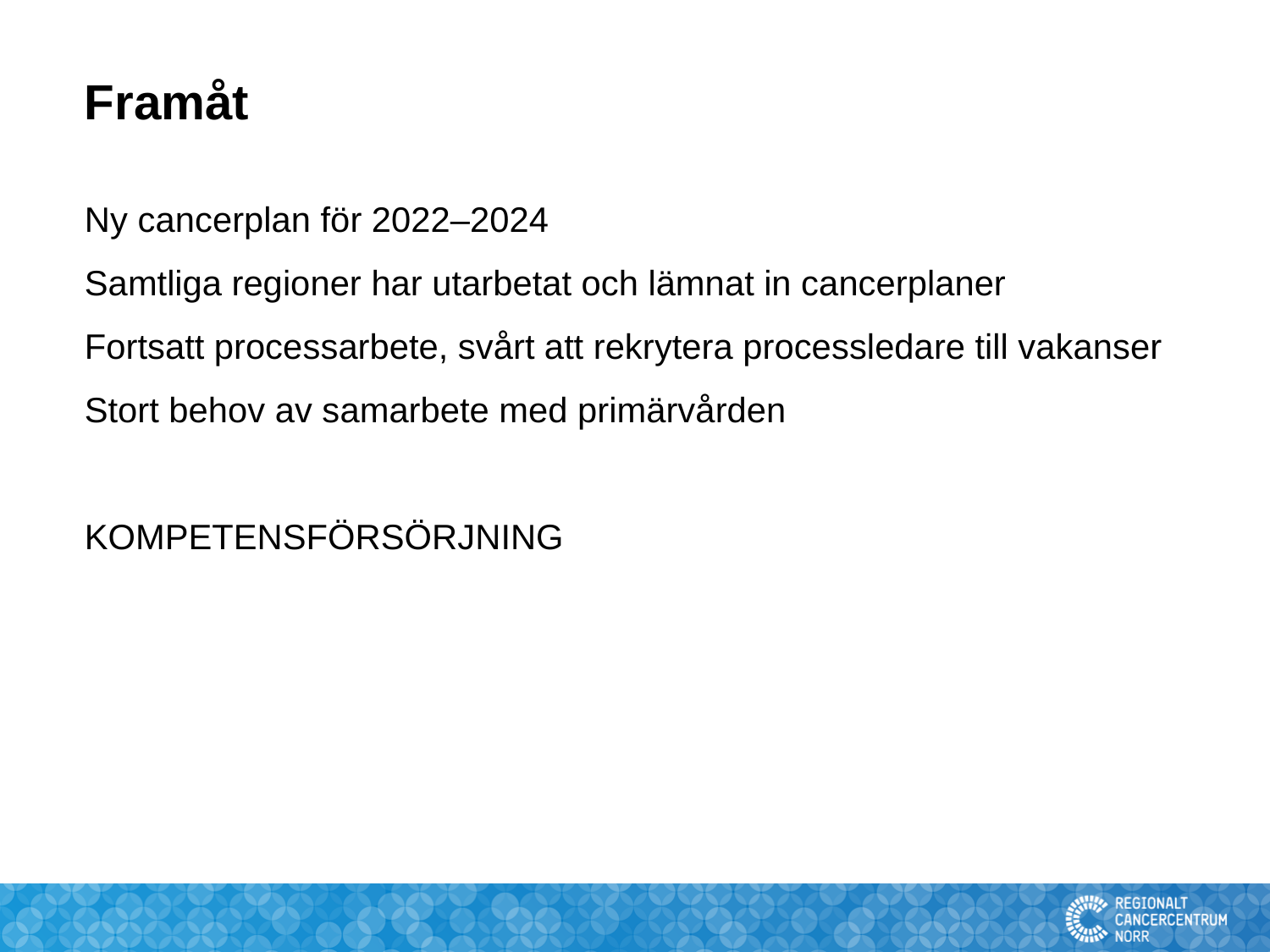

# Framåt
Ny cancerplan för 2022–2024
Samtliga regioner har utarbetat och lämnat in cancerplaner
Fortsatt processarbete, svårt att rekrytera processledare till vakanser
Stort behov av samarbete med primärvården

KOMPETENSFÖRSÖRJNING